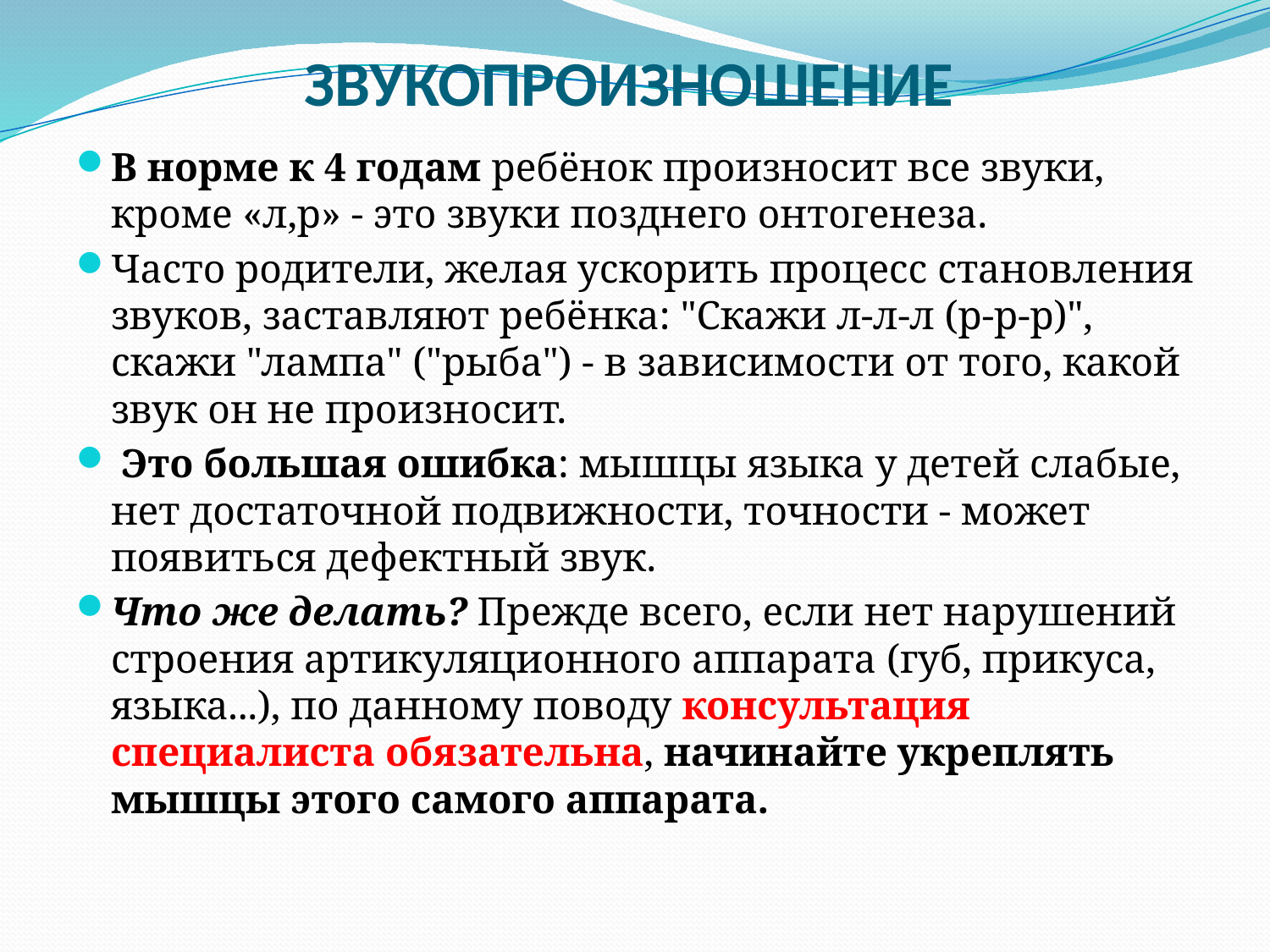

# ЗВУКОПРОИЗНОШЕНИЕ
В норме к 4 годам ребёнок произносит все звуки, кроме «л,р» - это звуки позднего онтогенеза.
Часто родители, желая ускорить процесс становления звуков, заставляют ребёнка: "Скажи л-л-л (р-р-р)", скажи "лампа" ("рыба") - в зависимости от того, какой звук он не произносит.
 Это большая ошибка: мышцы языка у детей слабые, нет достаточной подвижности, точности - может появиться дефектный звук.
Что же делать? Прежде всего, если нет нарушений строения артикуляционного аппарата (губ, прикуса, языка...), по данному поводу консультация специалиста обязательна, начинайте укреплять мышцы этого самого аппарата.